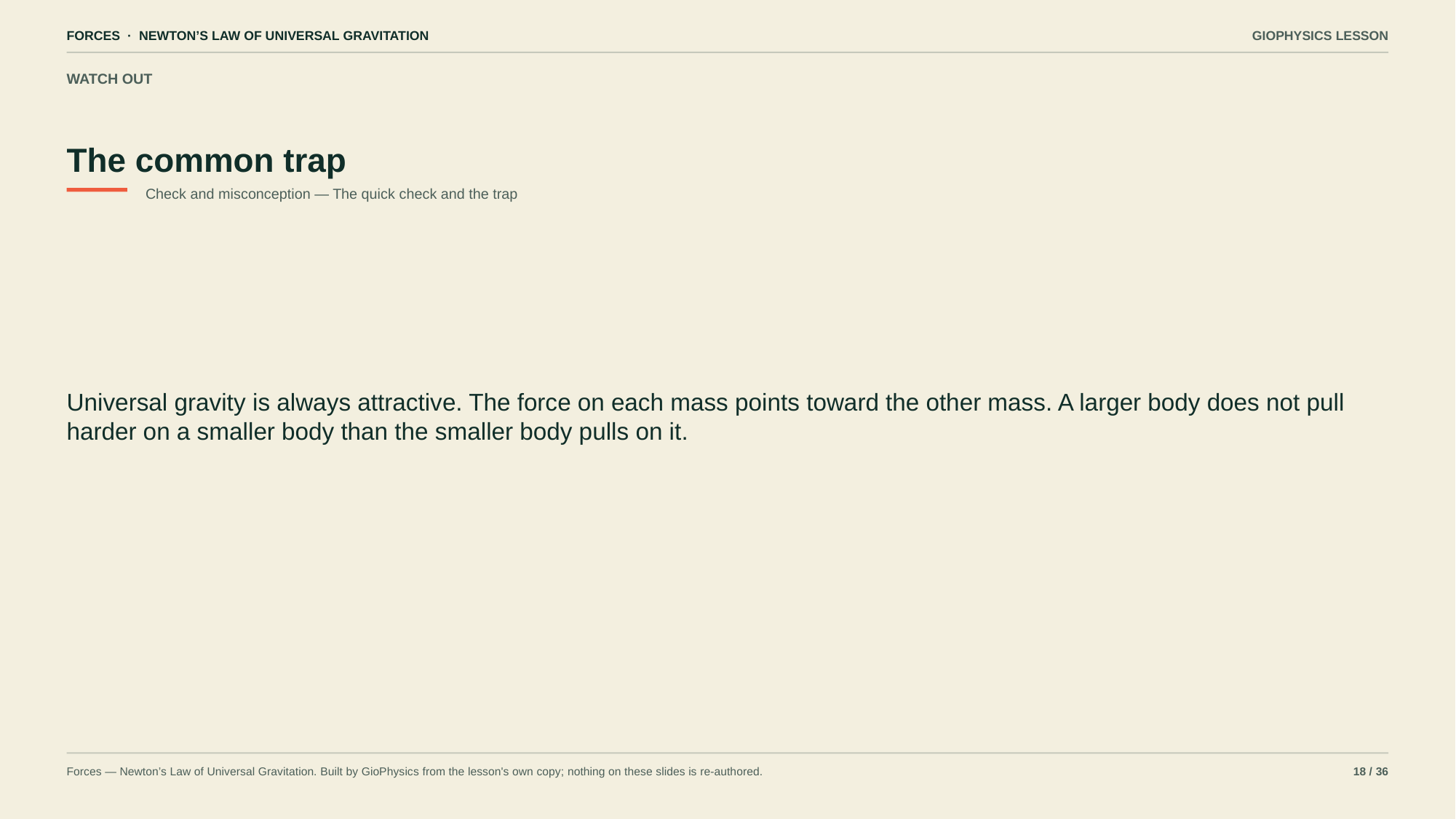

FORCES  ·  NEWTON’S LAW OF UNIVERSAL GRAVITATION
GIOPHYSICS LESSON

WATCH OUT
The common trap
Check and misconception — The quick check and the trap

Universal gravity is always attractive. The force on each mass points toward the other mass. A larger body does not pull harder on a smaller body than the smaller body pulls on it.

Forces — Newton’s Law of Universal Gravitation. Built by GioPhysics from the lesson's own copy; nothing on these slides is re-authored.
18 / 36